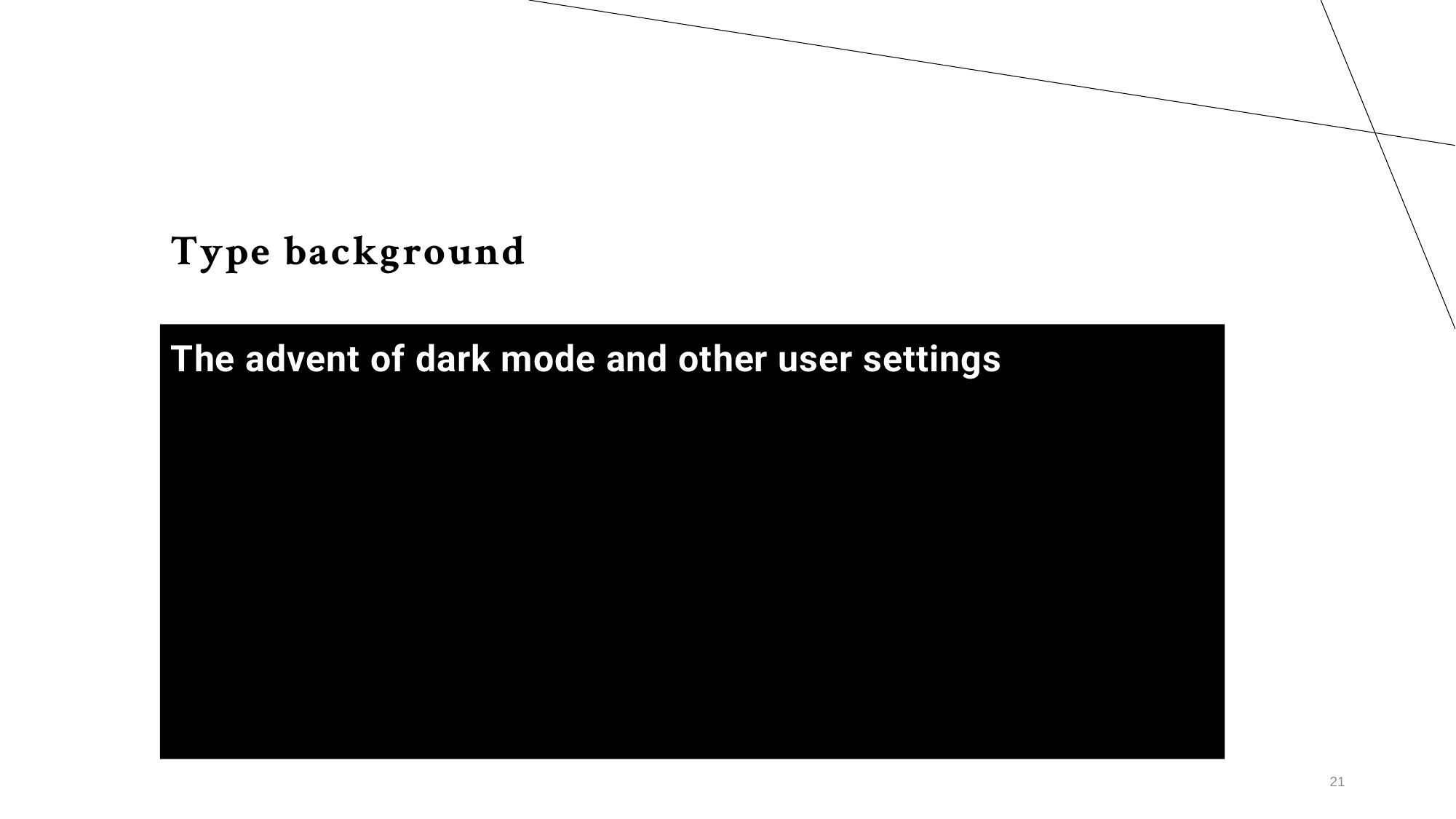

# Type background
The advent of dark mode and other user settings
21